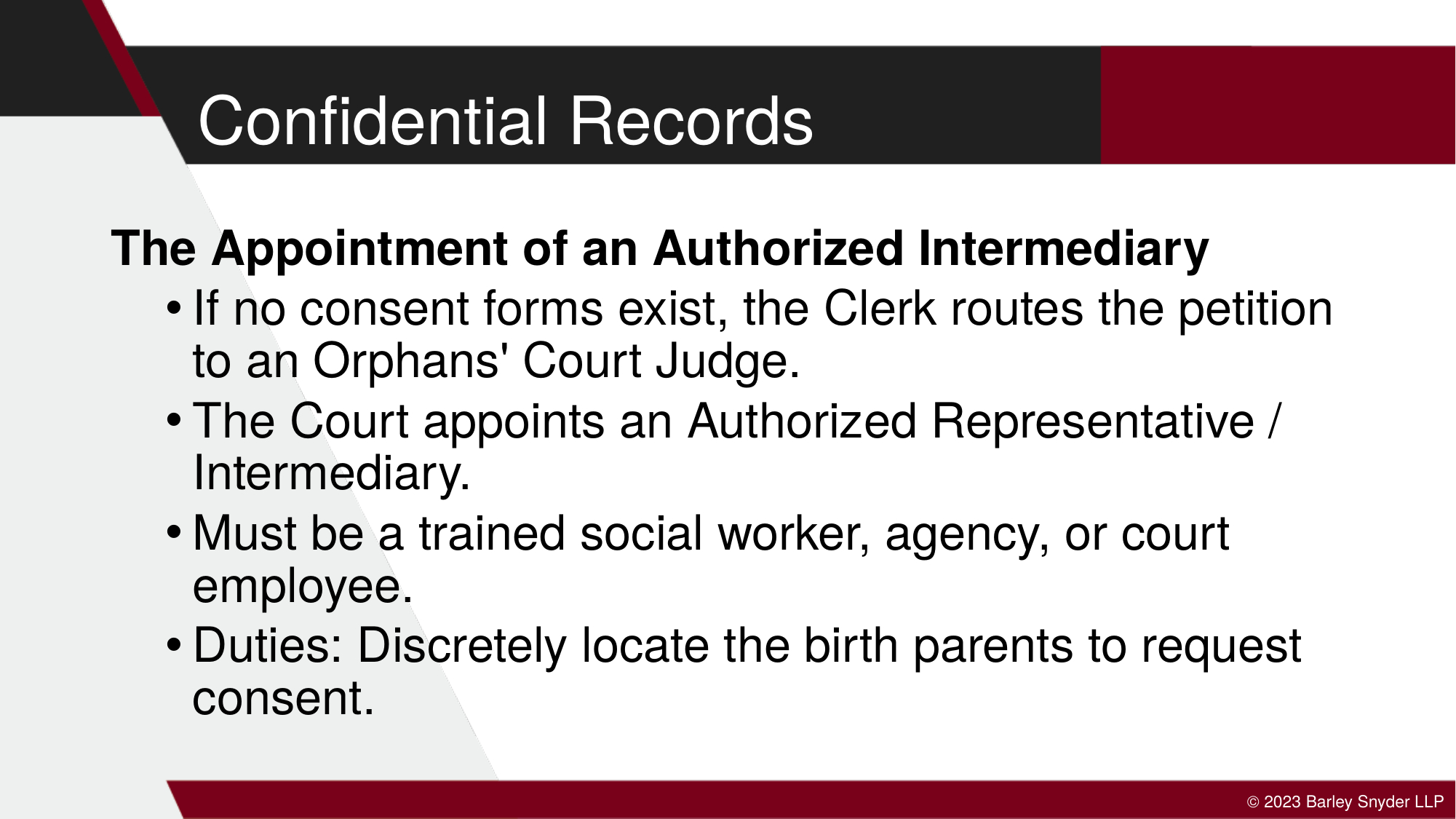

# Confidential Records
The Appointment of an Authorized Intermediary
If no consent forms exist, the Clerk routes the petition to an Orphans' Court Judge.
The Court appoints an Authorized Representative / Intermediary.
Must be a trained social worker, agency, or court employee.
Duties: Discretely locate the birth parents to request consent.